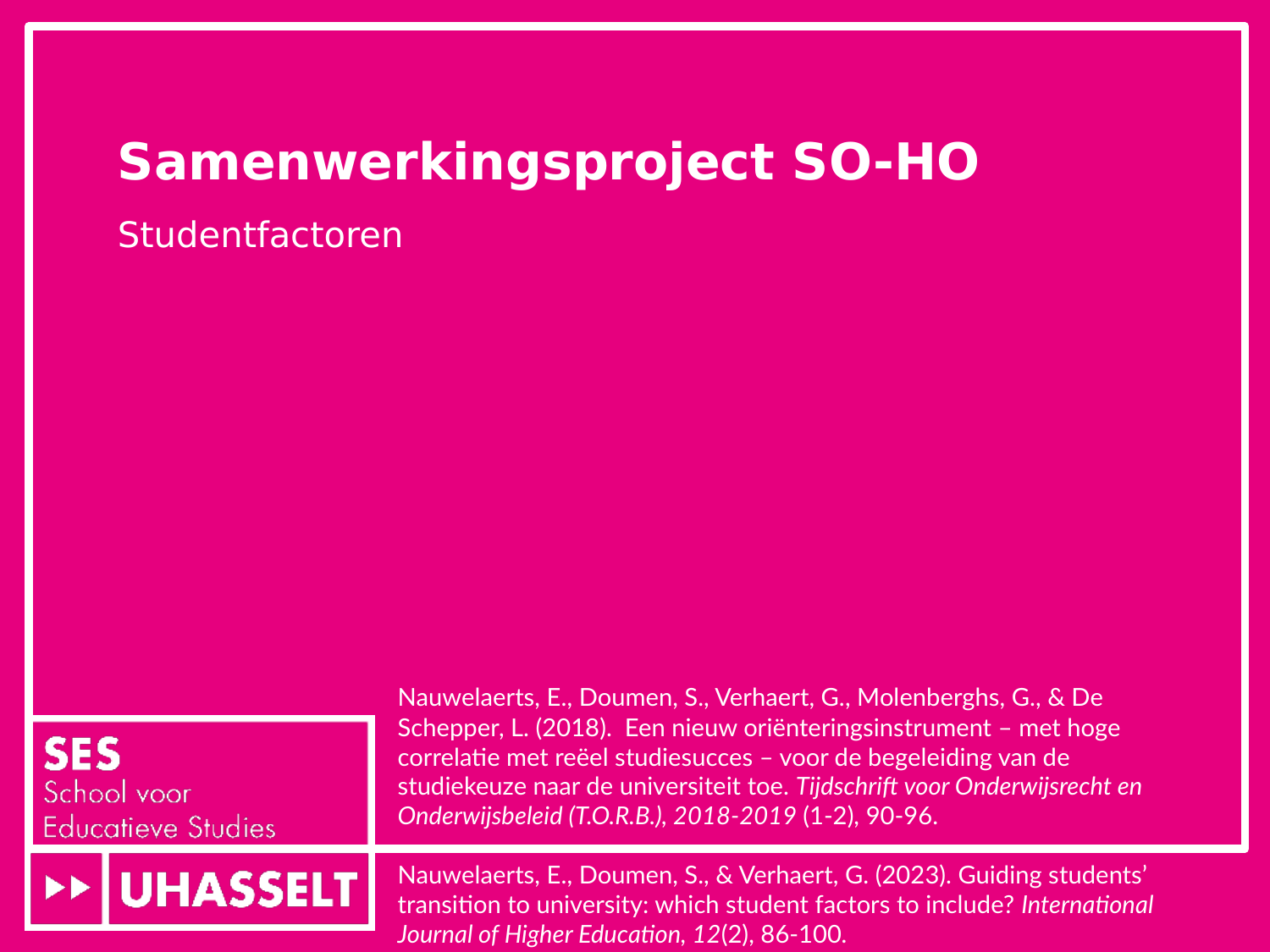

# Samenwerkingsproject SO-HO
Studentfactoren
Nauwelaerts, E., Doumen, S., Verhaert, G., Molenberghs, G., & De Schepper, L. (2018).  Een nieuw oriënteringsinstrument – met hoge correlatie met reëel studiesucces – voor de begeleiding van de studiekeuze naar de universiteit toe. Tijdschrift voor Onderwijsrecht en Onderwijsbeleid (T.O.R.B.), 2018-2019 (1-2), 90-96.

Nauwelaerts, E., Doumen, S., & Verhaert, G. (2023). Guiding students’ transition to university: which student factors to include? International Journal of Higher Education, 12(2), 86-100.